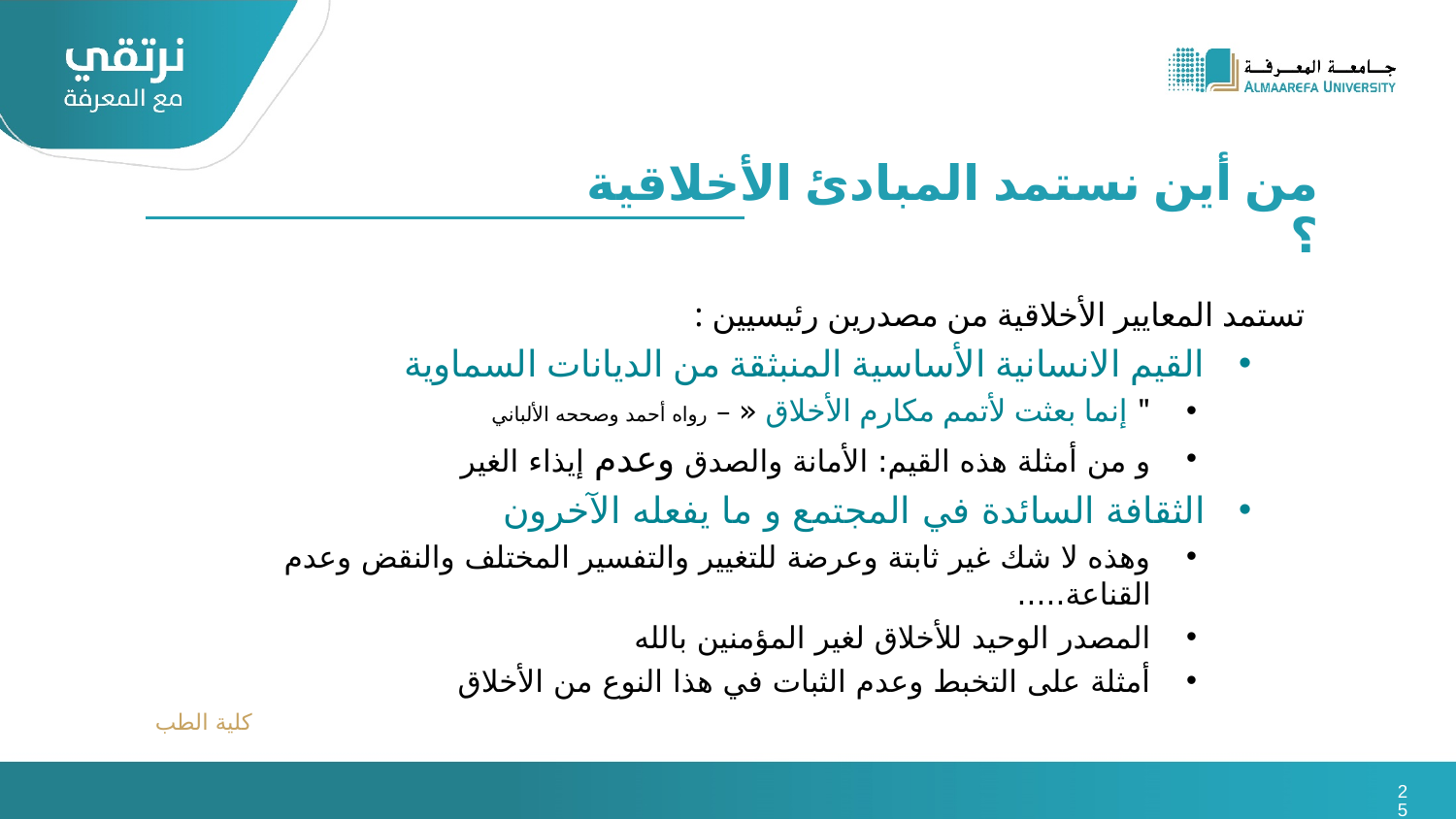

من أين نستمد المبادئ الأخلاقية ؟
تستمد المعايير الأخلاقية من مصدرين رئيسيين :
القيم الانسانية الأساسية المنبثقة من الديانات السماوية
" إنما بعثت لأتمم مكارم الأخلاق « – رواه أحمد وصححه الألباني
و من أمثلة هذه القيم: الأمانة والصدق وعدم إيذاء الغير
الثقافة السائدة في المجتمع و ما يفعله الآخرون
وهذه لا شك غير ثابتة وعرضة للتغيير والتفسير المختلف والنقض وعدم القناعة.....
المصدر الوحيد للأخلاق لغير المؤمنين بالله
أمثلة على التخبط وعدم الثبات في هذا النوع من الأخلاق
كلية الطب